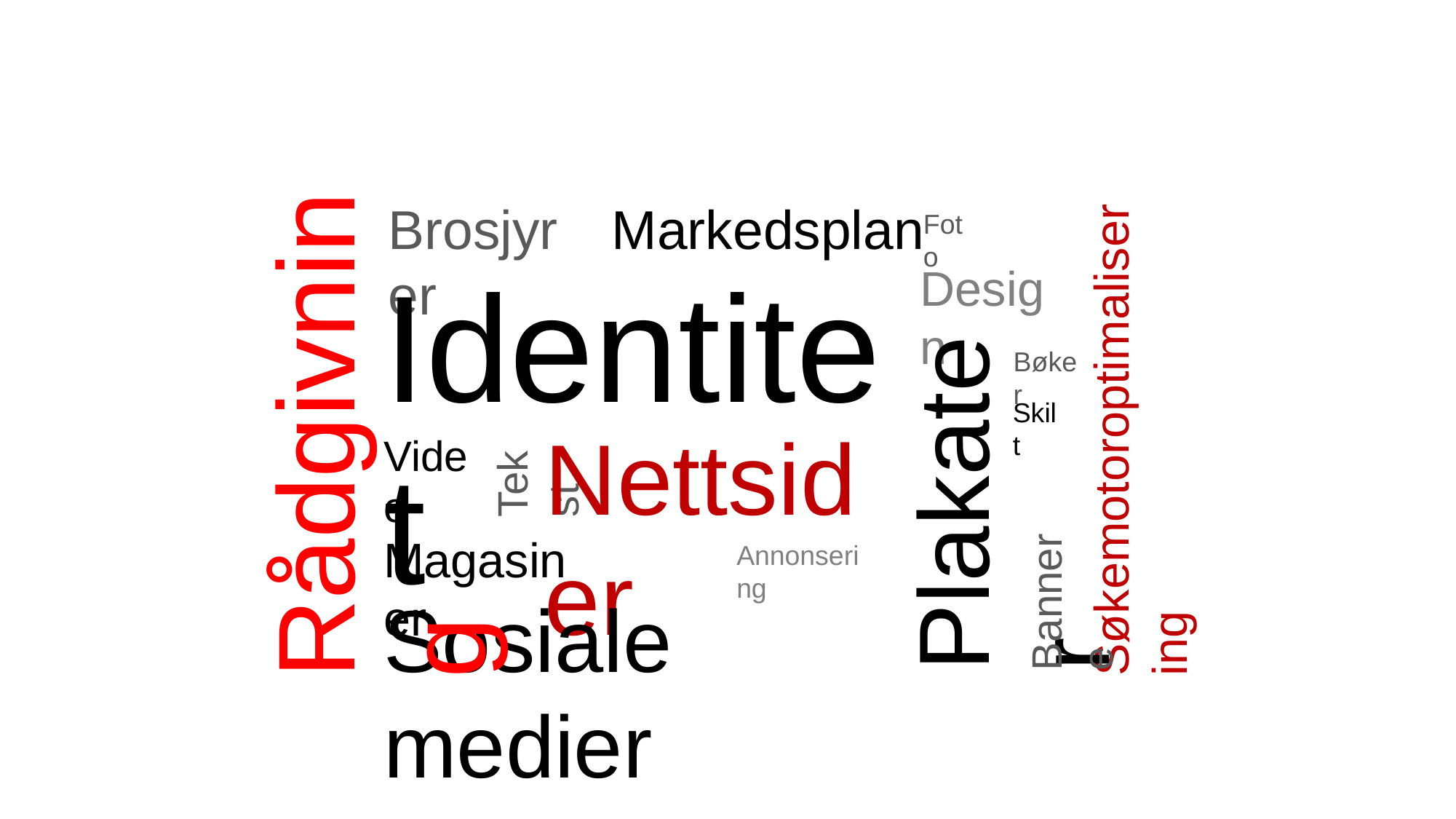

Markedsplan
Brosjyrer
Foto
Identitet
Design
Bøker
Rådgivning
Skilt
Søkemotoroptimalisering
Nettsider
Video
Plakater
Tekst
Magasiner
Annonsering
Bannere
Sosiale medier